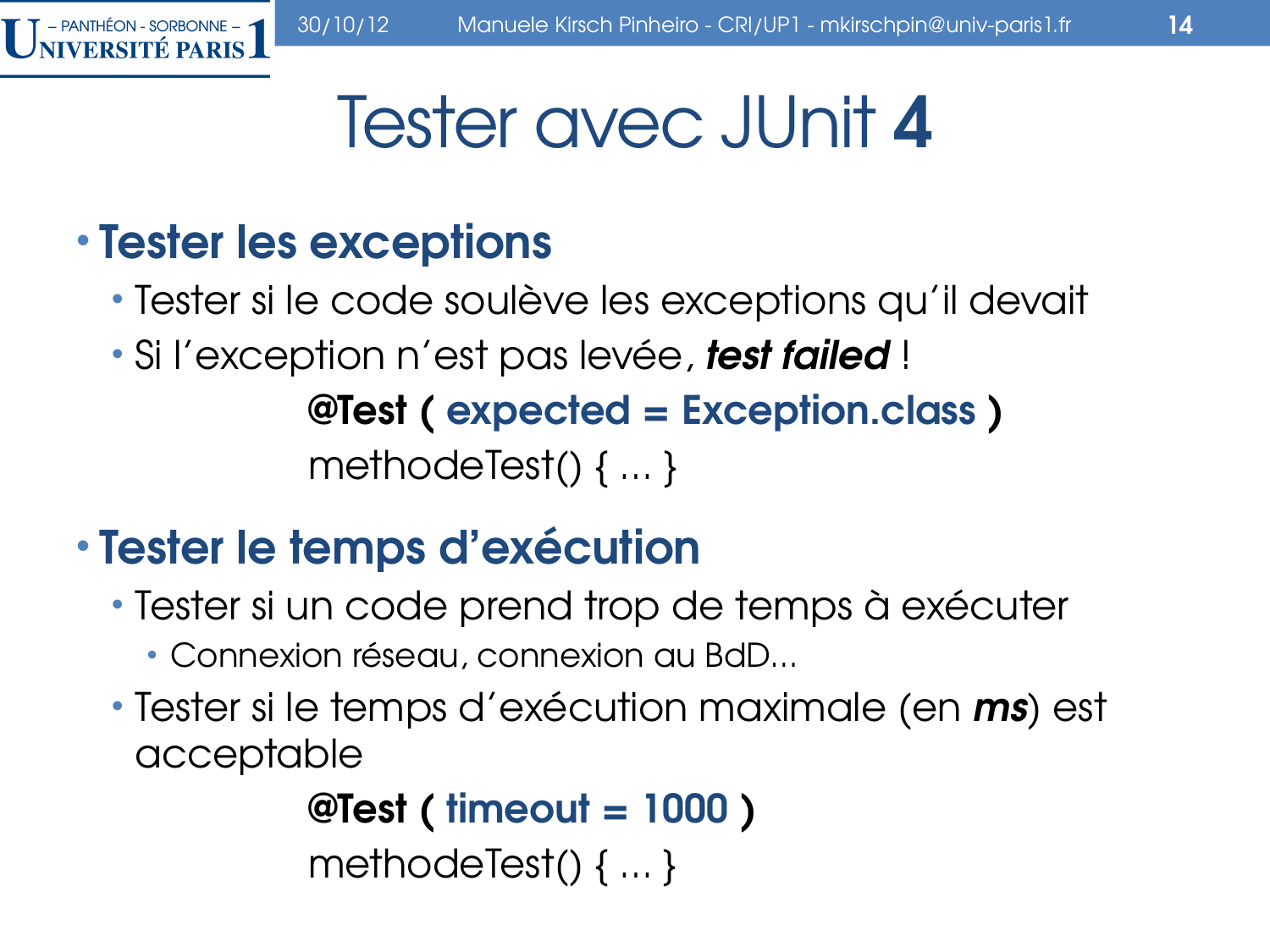

30/10/12
Manuele Kirsch Pinheiro - CRI/UP1 - mkirschpin@univ-paris1.fr
14
# Tester avec JUnit 4
Tester les exceptions
Tester si le code soulève les exceptions qu’il devait
Si l’exception n’est pas levée, test failed !
@Test ( expected = Exception.class )
methodeTest() { … }
Tester le temps d’exécution
Tester si un code prend trop de temps à exécuter
Connexion réseau, connexion au BdD…
Tester si le temps d’exécution maximale (en ms) est acceptable
 @Test ( timeout = 1000 )
 methodeTest() { … }